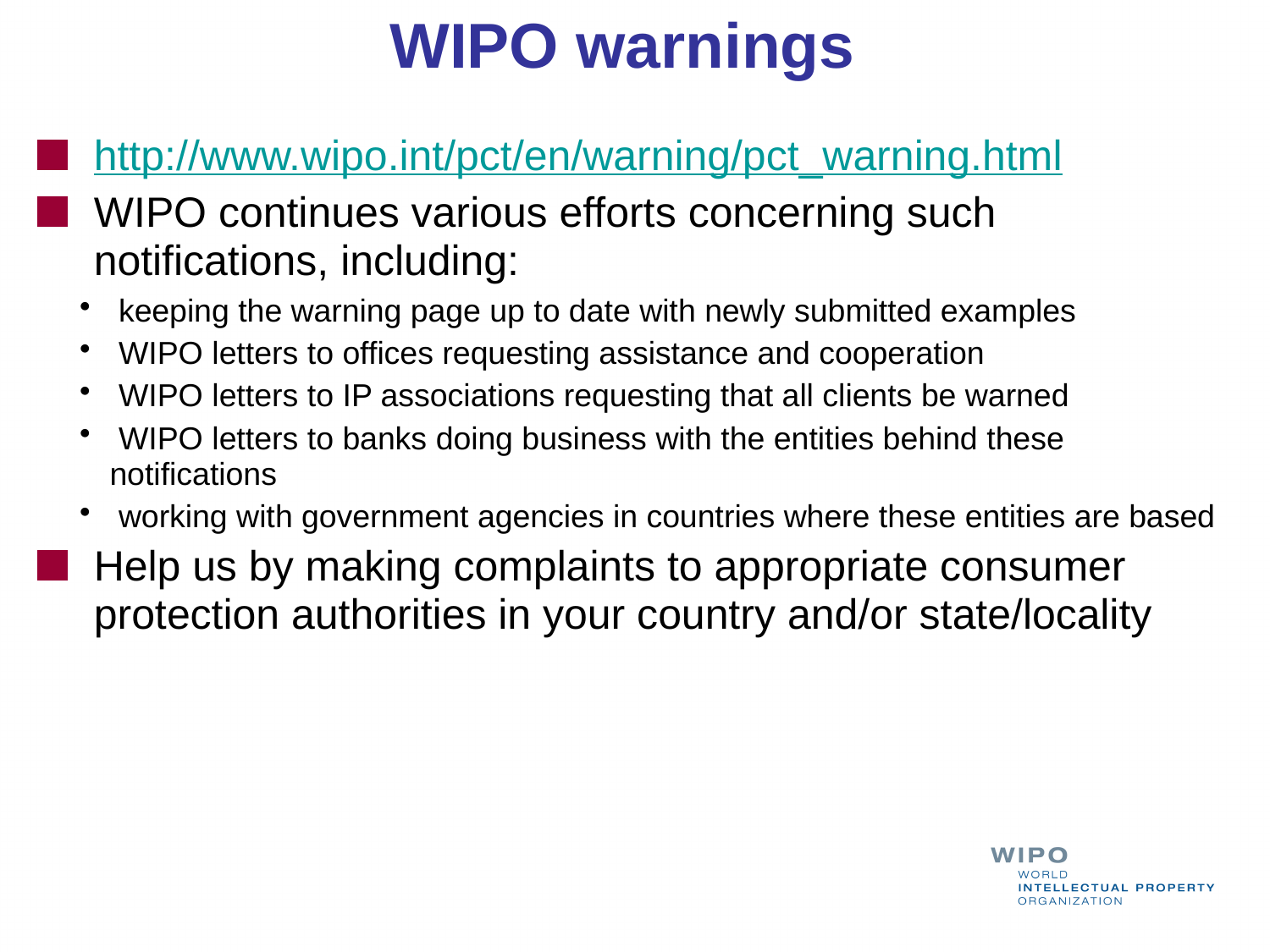

WIPO warnings
http://www.wipo.int/pct/en/warning/pct_warning.html
WIPO continues various efforts concerning such notifications, including:
 keeping the warning page up to date with newly submitted examples
 WIPO letters to offices requesting assistance and cooperation
 WIPO letters to IP associations requesting that all clients be warned
 WIPO letters to banks doing business with the entities behind these notifications
 working with government agencies in countries where these entities are based
Help us by making complaints to appropriate consumer protection authorities in your country and/or state/locality